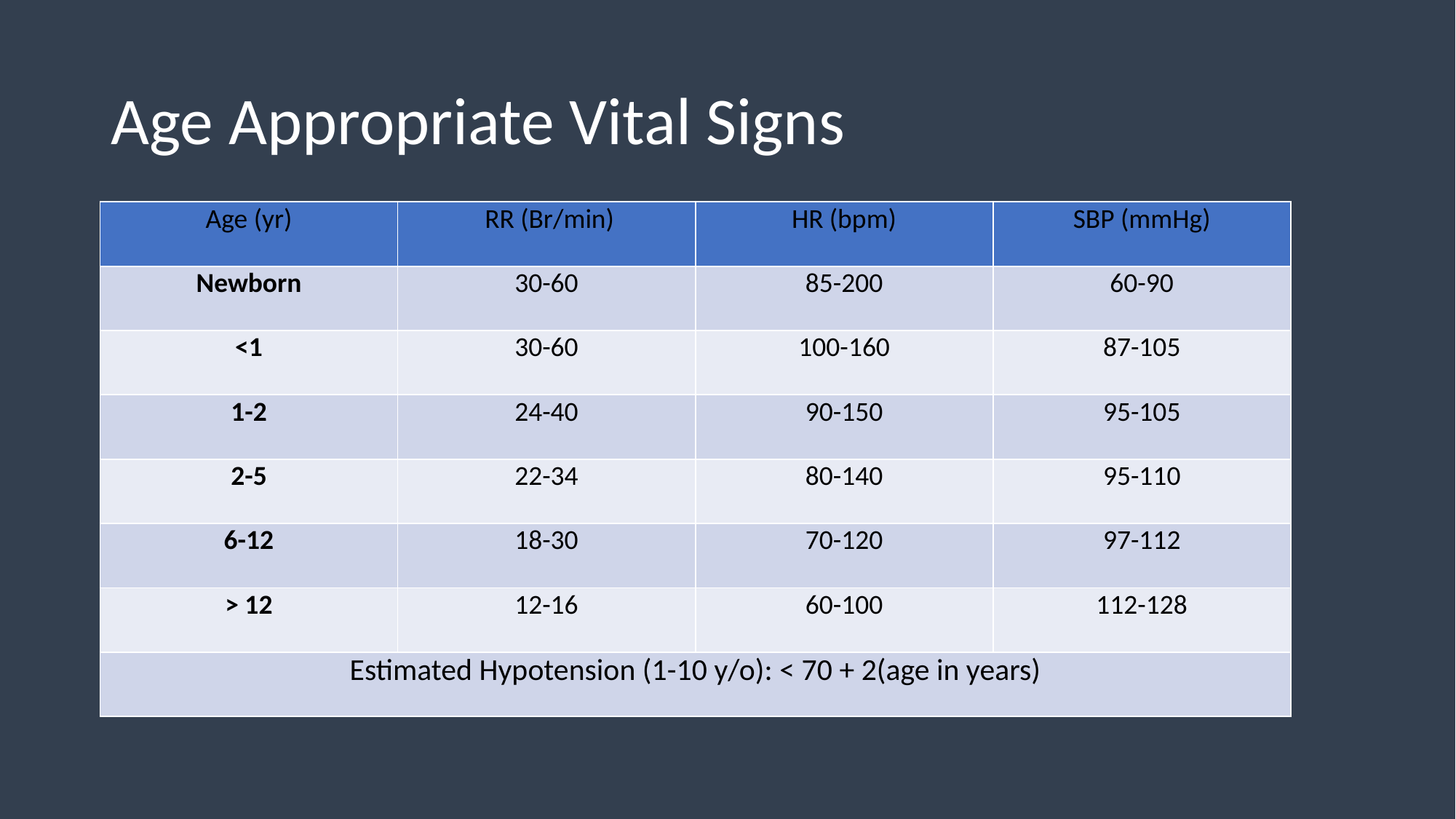

# Age Appropriate Vital Signs
| Age (yr) | RR (Br/min) | HR (bpm) | SBP (mmHg) |
| --- | --- | --- | --- |
| Newborn | 30-60 | 85-200 | 60-90 |
| <1 | 30-60 | 100-160 | 87-105 |
| 1-2 | 24-40 | 90-150 | 95-105 |
| 2-5 | 22-34 | 80-140 | 95-110 |
| 6-12 | 18-30 | 70-120 | 97-112 |
| > 12 | 12-16 | 60-100 | 112-128 |
| Estimated Hypotension (1-10 y/o): < 70 + 2(age in years) |  |  |  |